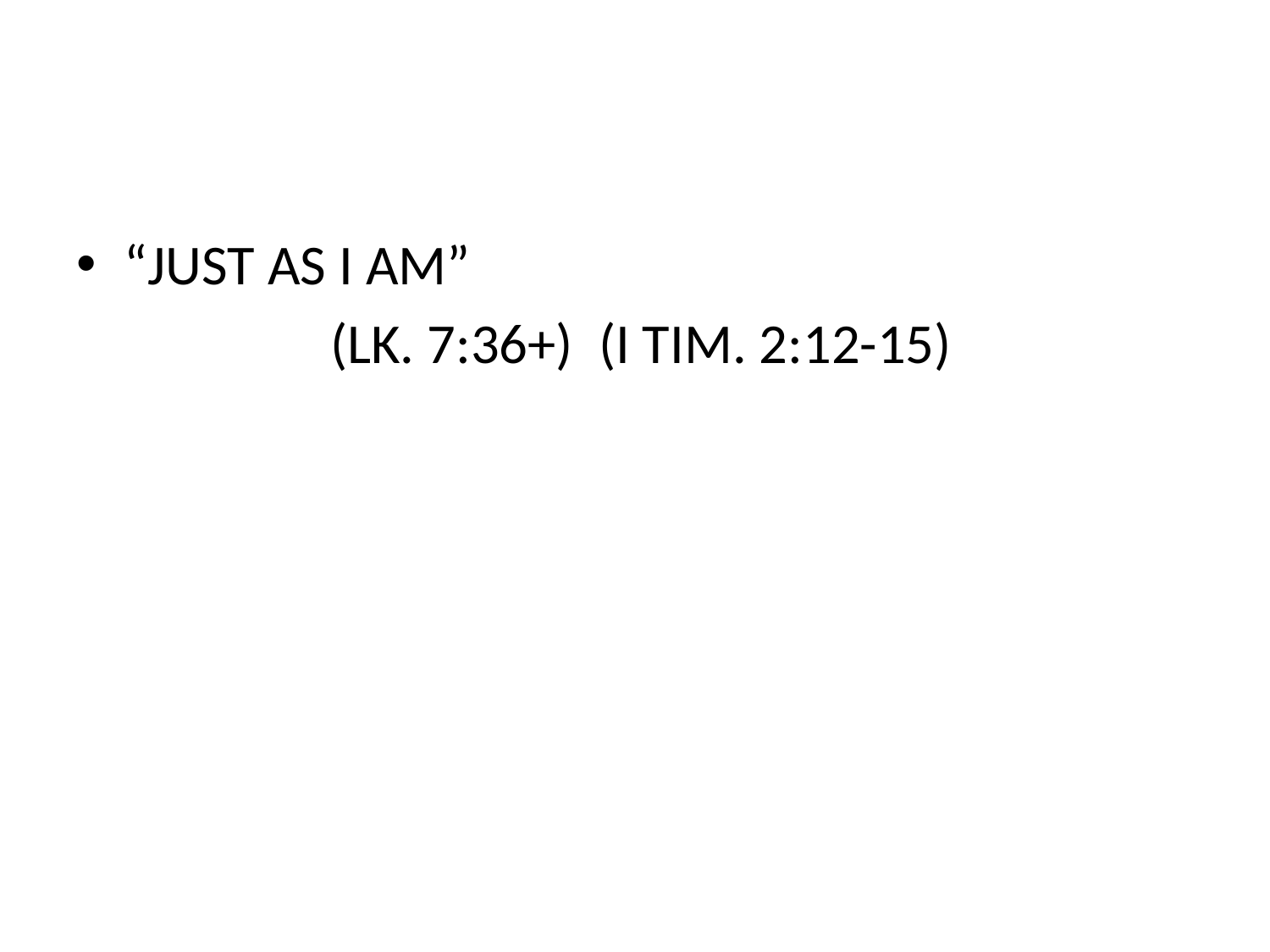

#
“JUST AS I AM”
		(LK. 7:36+)  (I TIM. 2:12-15)